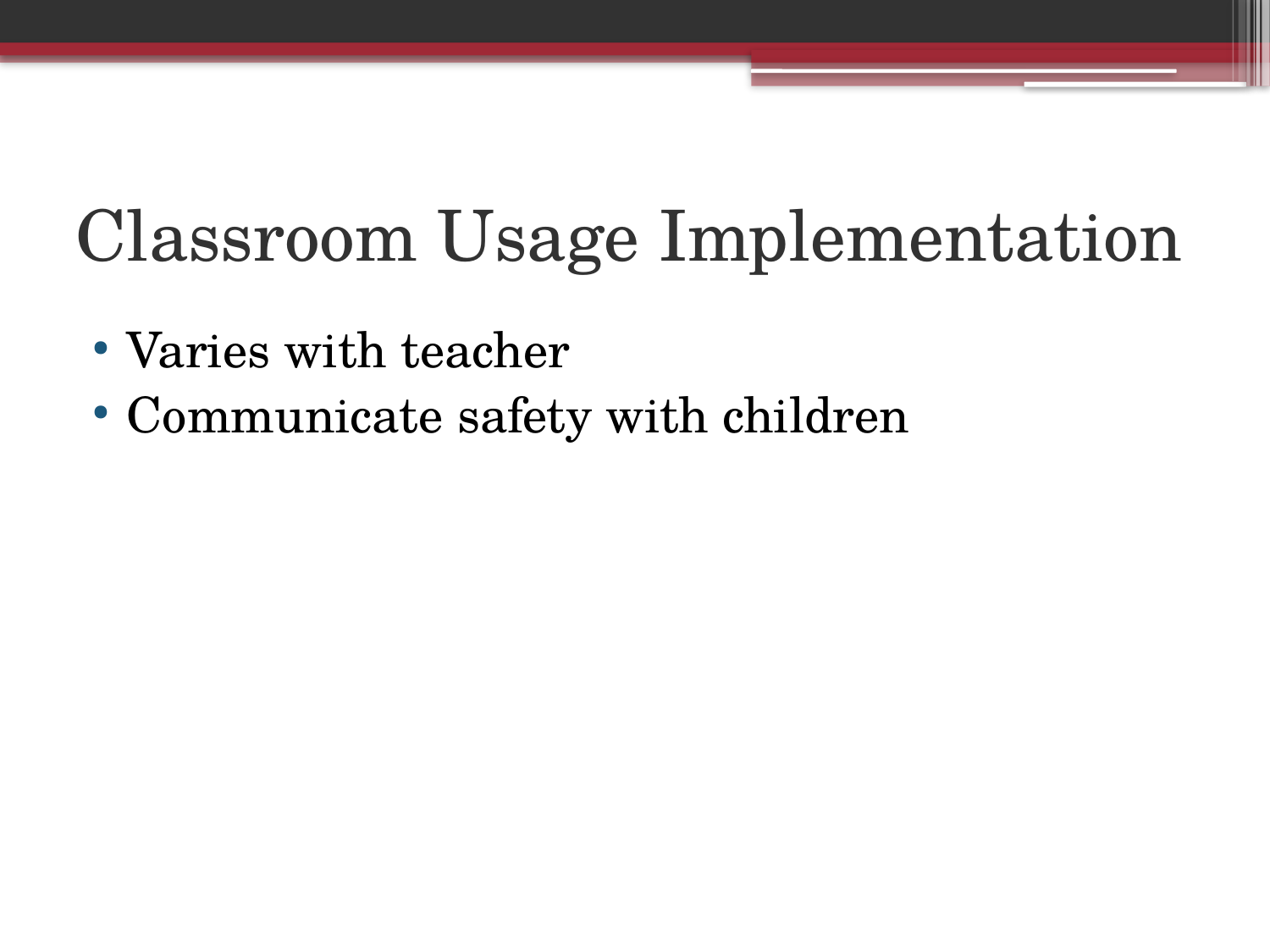

# Classroom Usage Implementation
Varies with teacher
Communicate safety with children